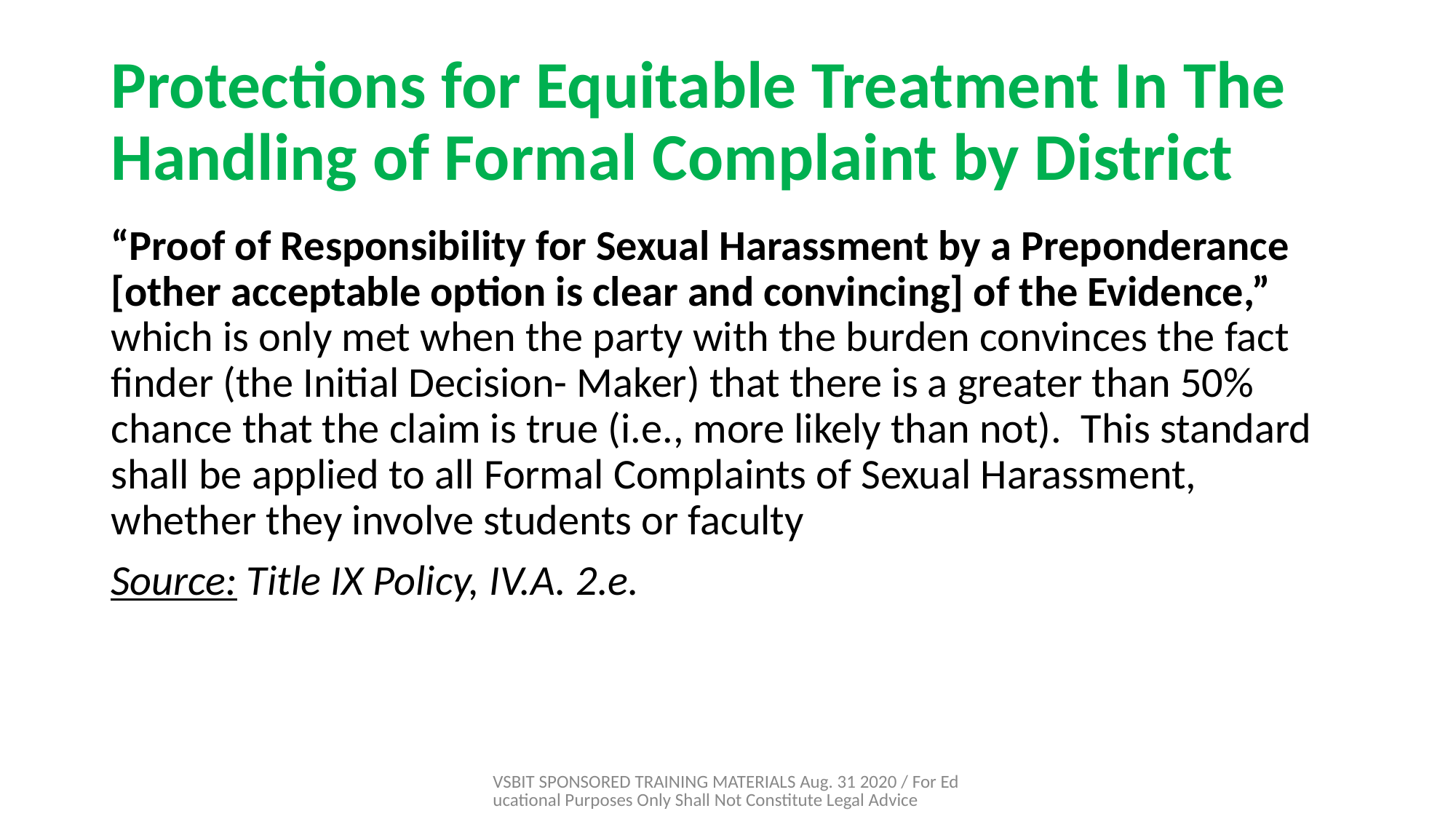

# Protections for Equitable Treatment In The Handling of Formal Complaint by District
“Proof of Responsibility for Sexual Harassment by a Preponderance [other acceptable option is clear and convincing] of the Evidence,” which is only met when the party with the burden convinces the fact finder (the Initial Decision- Maker) that there is a greater than 50% chance that the claim is true (i.e., more likely than not).  This standard shall be applied to all Formal Complaints of Sexual Harassment, whether they involve students or faculty
Source: Title IX Policy, IV.A. 2.e.

VSBIT SPONSORED TRAINING MATERIALS Aug. 31 2020 / For Educational Purposes Only Shall Not Constitute Legal Advice